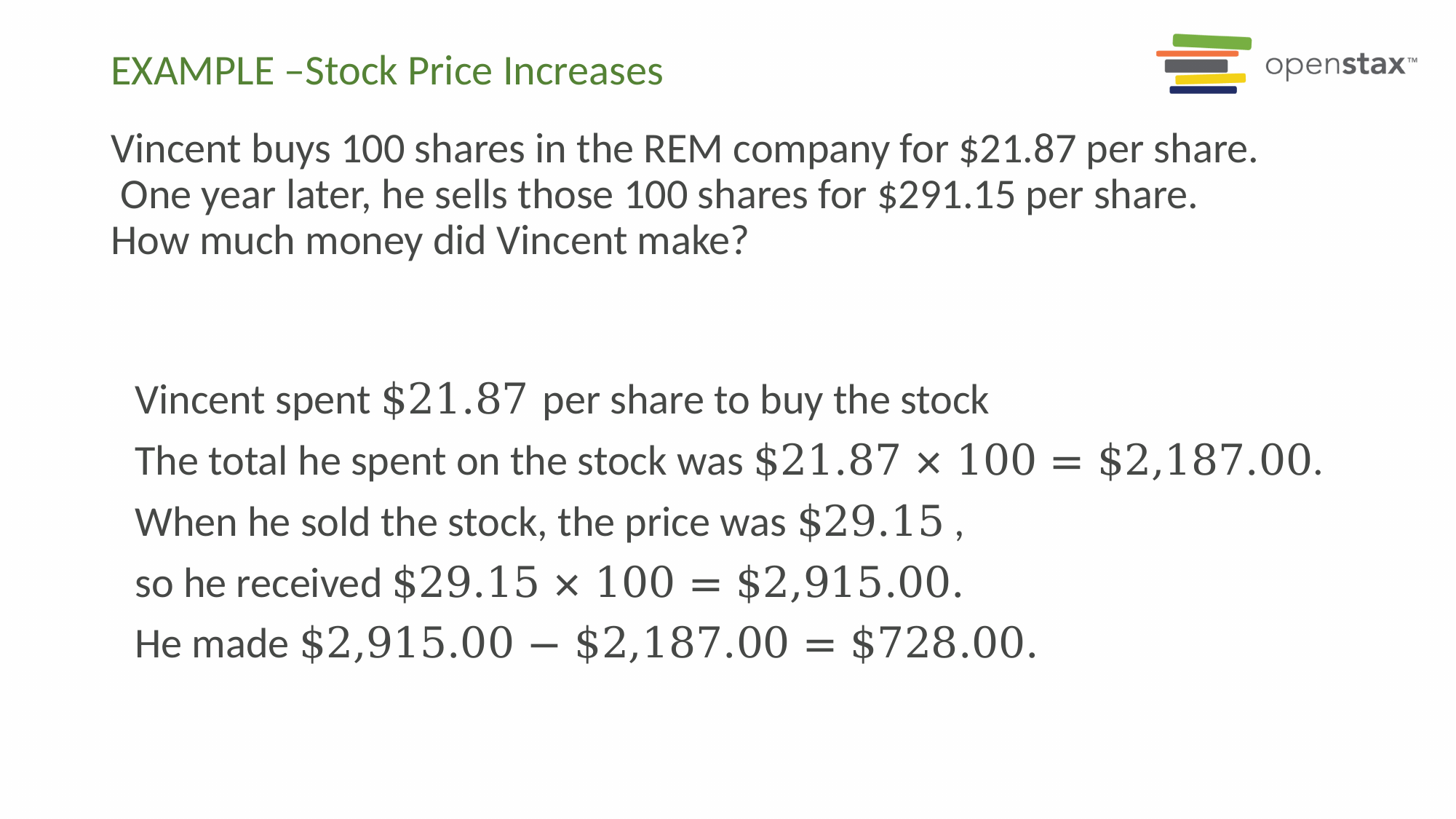

# EXAMPLE –Stock Price Increases
Vincent buys 100 shares in the REM company for $21.87 per share.  One year later, he sells those 100 shares for $291.15 per share.  How much money did Vincent make?
Vincent spent $21.87 per share to buy the stock
The total he spent on the stock was $21.87 × 100 = $2,187.00.
When he sold the stock, the price was $29.15 ,
so he received $29.15 × 100 = $2,915.00.
He made $2,915.00 − $2,187.00 = $728.00.